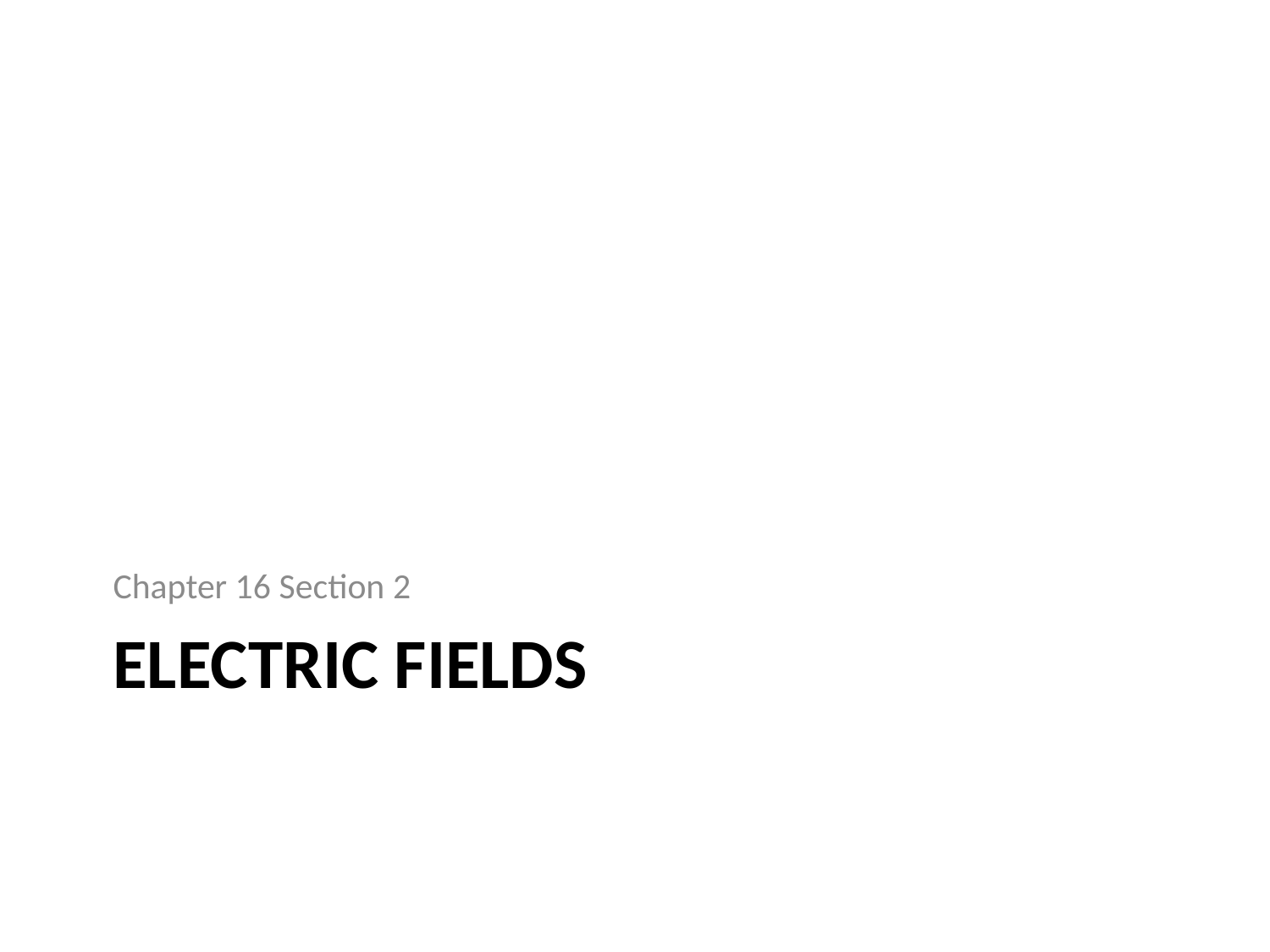

Chapter 16 Section 2
# Electric Fields